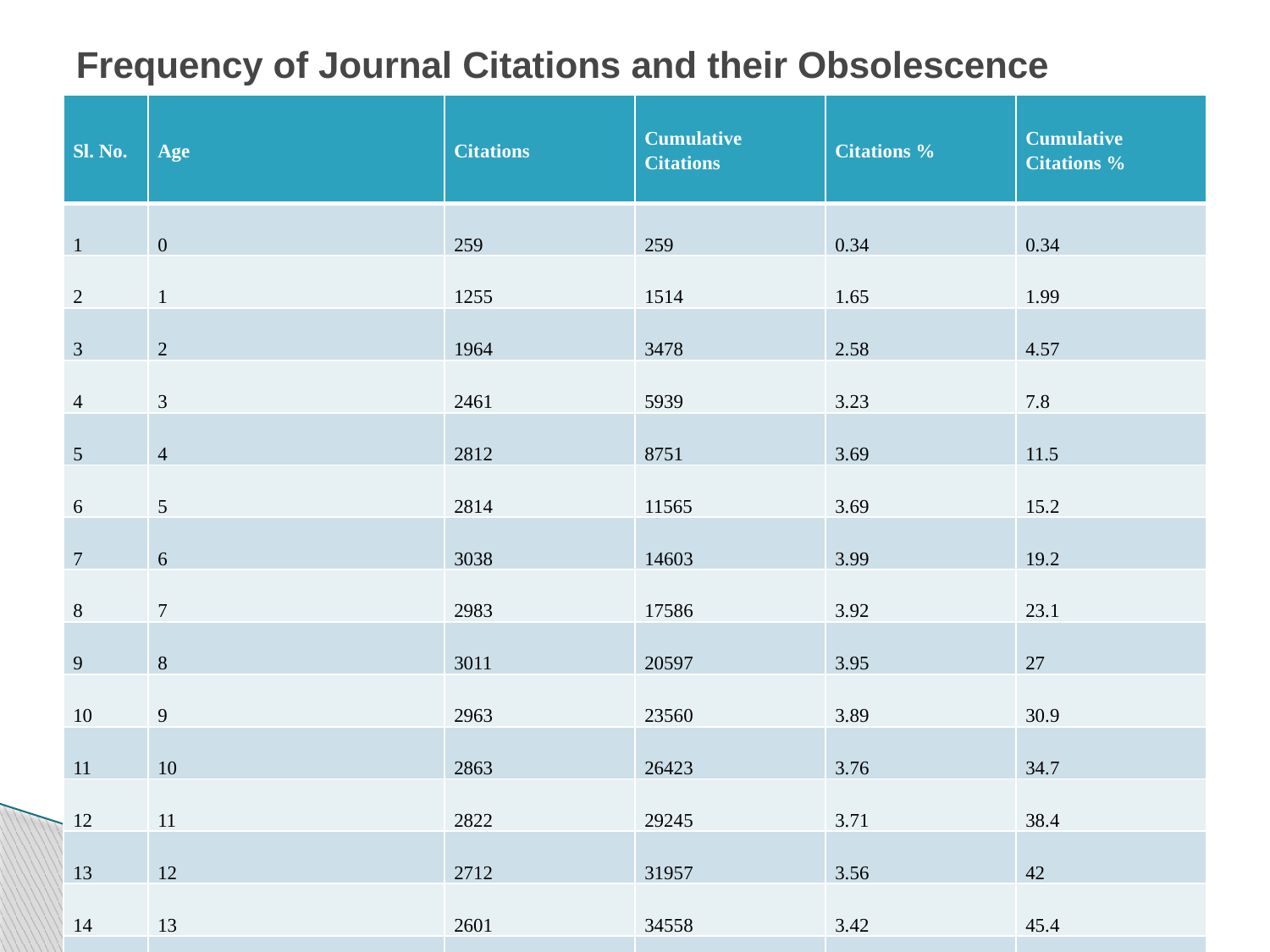

# Frequency of Journal Citations and their Obsolescence
| Sl. No. | Age | Citations | Cumulative Citations | Citations % | Cumulative Citations % |
| --- | --- | --- | --- | --- | --- |
| 1 | 0 | 259 | 259 | 0.34 | 0.34 |
| 2 | 1 | 1255 | 1514 | 1.65 | 1.99 |
| 3 | 2 | 1964 | 3478 | 2.58 | 4.57 |
| 4 | 3 | 2461 | 5939 | 3.23 | 7.8 |
| 5 | 4 | 2812 | 8751 | 3.69 | 11.5 |
| 6 | 5 | 2814 | 11565 | 3.69 | 15.2 |
| 7 | 6 | 3038 | 14603 | 3.99 | 19.2 |
| 8 | 7 | 2983 | 17586 | 3.92 | 23.1 |
| 9 | 8 | 3011 | 20597 | 3.95 | 27 |
| 10 | 9 | 2963 | 23560 | 3.89 | 30.9 |
| 11 | 10 | 2863 | 26423 | 3.76 | 34.7 |
| 12 | 11 | 2822 | 29245 | 3.71 | 38.4 |
| 13 | 12 | 2712 | 31957 | 3.56 | 42 |
| 14 | 13 | 2601 | 34558 | 3.42 | 45.4 |
| 15 | 14 | 2485 | 37043 | 3.26 | 48.6 |
| 16 | 15 | 2493 | 39536 | 3.27 | 51.9 |
| 17 | 16 | 2415 | 41951 | 3.17 | 55.1 |
| 18 | 17 | 2204 | 44155 | 2.89 | 58 |
| 19 | 18 | 2162 | 46317 | 2.84 | 60.8 |
| 20 | 19 | 2072 | 48389 | 2.72 | 63.5 |
| 21 | 20 | 1983 | 50372 | 2.6 | 66.1 |
| 22 | 21 | 1923 | 52295 | 2.52 | 68.7 |
| 23 | 22 | 1784 | 54079 | 2.34 | 71 |
| 24 | 23 | 1666 | 55745 | 2.19 | 73.2 |
| 25 | 24 | 1483 | 57228 | 1.95 | 75.1 |
| 26 | 25 | 1355 | 58583 | 1.78 | 76.9 |
| 27 | 26 | 1292 | 59875 | 1.7 | 78.6 |
| 28 | 27 | 1225 | 61100 | 1.61 | 80.2 |
| 29 | 28 | 1130 | 62230 | 1.48 | 81.7 |
| 30 | 29 | 1066 | 63296 | 1.4 | 83.1 |
| 31 | 30 | 941 | 64237 | 1.24 | 84.3 |
| 32 | 31 | 890 | 65127 | 1.17 | 85.5 |
| 33 | 32 | 845 | 65972 | 1.11 | 86.6 |
| 34 | 33 | 803 | 66775 | 1.05 | 87.7 |
| 35 | 34 | 649 | 67424 | 0.85 | 88.5 |
| 36 | 35 | 612 | 68036 | 0.8 | 89.3 |
| 37 | 36 | 567 | 68603 | 0.74 | 90.1 |
| 38 | 37 | 526 | 69129 | 0.69 | 90.8 |
| 39 | 38 | 485 | 69614 | 0.64 | 91.4 |
| 40 | 39 | 450 | 70064 | 0.59 | 92 |
| 41 | 40 | 411 | 70475 | 0.54 | 92.5 |
| 42 | 41 | 372 | 70847 | 0.49 | 93 |
| 43 | 42 | 318 | 71165 | 0.42 | 93.4 |
| 44 | 43 | 317 | 71482 | 0.42 | 93.9 |
| 45 | 44 | 279 | 71761 | 0.37 | 94.2 |
| 46 | 45 | 253 | 72014 | 0.33 | 94.6 |
| 47 | 46 | 241 | 72255 | 0.32 | 94.9 |
| 48 | 47 | 250 | 72505 | 0.33 | 95.2 |
| 49 | 48 | 202 | 72707 | 0.27 | 95.5 |
| 50 | 49 | 210 | 72917 | 0.28 | 95.7 |
| 51 | 50 | 189 | 73106 | 0.25 | 96 |
| 52 | 51 | 166 | 73272 | 0.22 | 96.2 |
| 53 | 52 | 157 | 73429 | 0.21 | 96.4 |
| 54 | 53 | 157 | 73586 | 0.21 | 96.6 |
| 55 | 54 | 131 | 73717 | 0.17 | 96.8 |
| 56 | 55 | 149 | 73866 | 0.2 | 97 |
| 57 | 56 | 127 | 73993 | 0.17 | 97.2 |
| 58 | 57 | 118 | 74111 | 0.15 | 97.3 |
| 59 | 58 | 107 | 74218 | 0.14 | 97.4 |
| 60 | 59 | 87 | 74305 | 0.11 | 97.6 |
| 61 | 60 | 133 | 74438 | 0.17 | 97.7 |
| 62 | 61 | 96 | 74534 | 0.13 | 97.9 |
| 63 | 62 | 80 | 74614 | 0.11 | 98 |
| 64 | 63 | 73 | 74687 | 0.1 | 98.1 |
| 65 | 64 | 79 | 74766 | 0.1 | 98.2 |
| 66 | 65 | 61 | 74827 | 0.08 | 98.2 |
| 67 | 66 | 63 | 74890 | 0.08 | 98.3 |
| 68 | 67 | 63 | 74953 | 0.08 | 98.4 |
| 69 | 68 | 57 | 75010 | 0.07 | 98.5 |
| 70 | 69 | 48 | 75058 | 0.06 | 98.5 |
| 71 | 70 | 54 | 75112 | 0.07 | 98.6 |
| 72 | 71 | 57 | 75169 | 0.07 | 98.7 |
| 73 | 72 | 54 | 75223 | 0.07 | 98.8 |
| 74 | 73 | 41 | 75264 | 0.05 | 98.8 |
| 75 | 74 | 52 | 75316 | 0.07 | 98.9 |
| 76 | 75 | 50 | 75366 | 0.07 | 99 |
| 77 | 76 | 42 | 75408 | 0.06 | 99 |
| 78 | 77 | 47 | 75455 | 0.06 | 99.1 |
| 79 | 78 | 46 | 75501 | 0.06 | 99.1 |
| 80 | 79 | 34 | 75535 | 0.04 | 99.2 |
| 81 | 80 | 35 | 75570 | 0.05 | 99.2 |
| 82 | 81 | 47 | 75617 | 0.06 | 99.3 |
| 83 | 82 | 38 | 75655 | 0.05 | 99.3 |